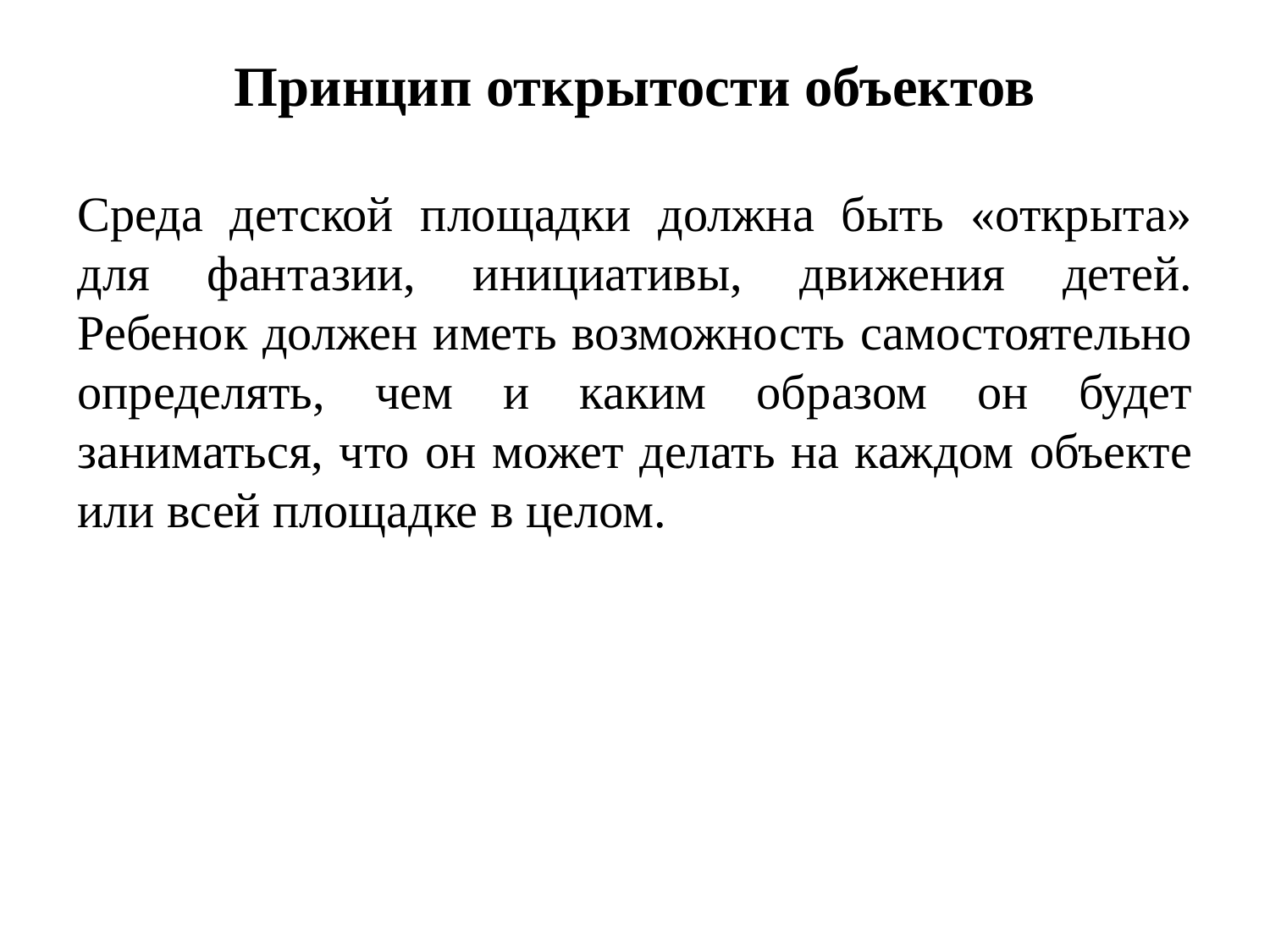

# Принцип открытости объектов
Среда детской площадки должна быть «открыта» для фантазии, инициативы, движения детей. Ребенок должен иметь возможность самостоятельно определять, чем и каким образом он будет заниматься, что он может делать на каждом объекте или всей площадке в целом.